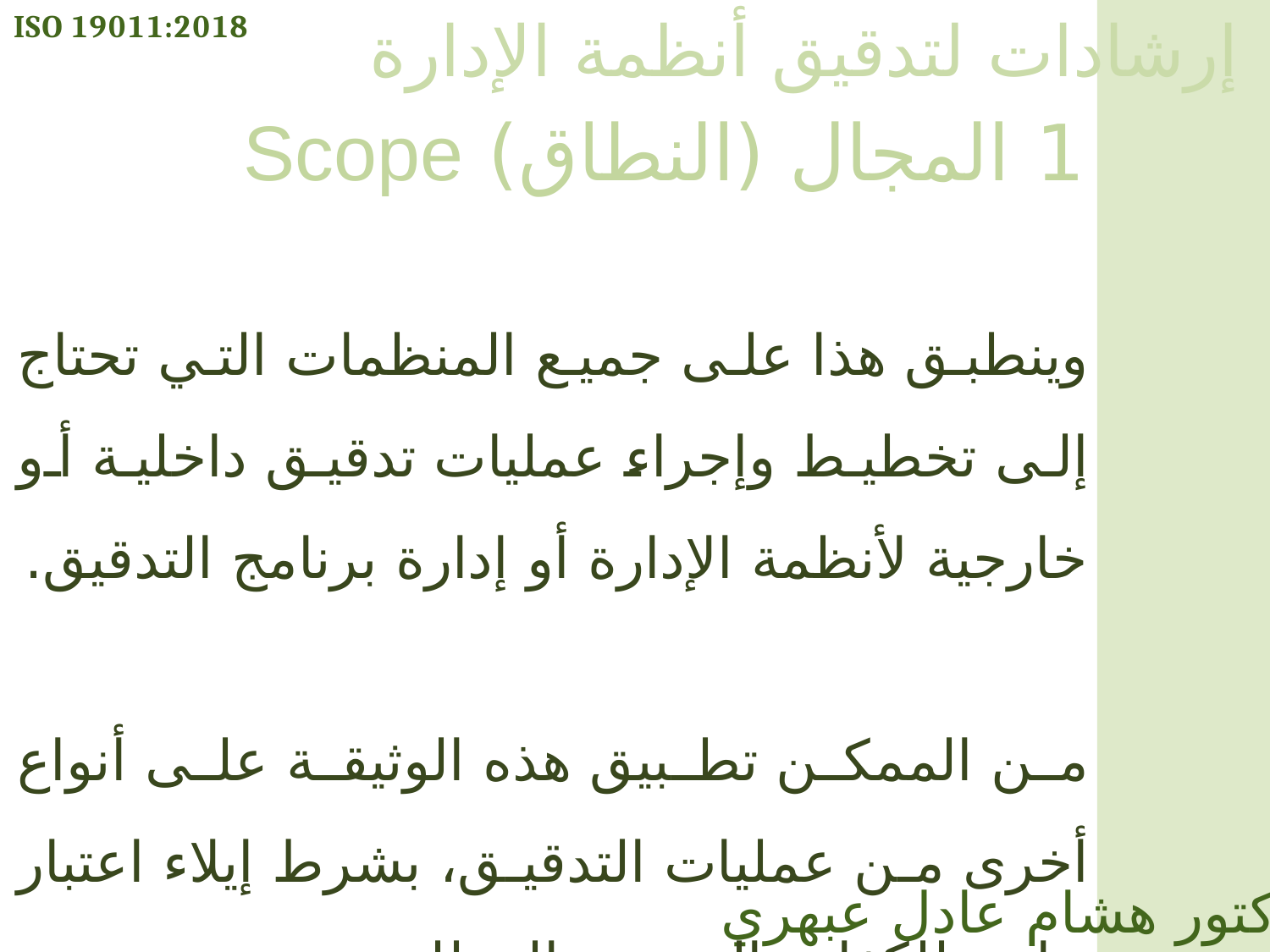

ISO 19011:2018
إرشادات لتدقيق أنظمة الإدارة

1 المجال (النطاق) Scope
وينطبق هذا على جميع المنظمات التي تحتاج إلى تخطيط وإجراء عمليات تدقيق داخلية أو خارجية لأنظمة الإدارة أو إدارة برنامج التدقيق.

من الممكن تطبيق هذه الوثيقة على أنواع أخرى من عمليات التدقيق، بشرط إيلاء اعتبار خاص للكفاءة المحددة المطلوبة.
الدكتور هشام عادل عبهري